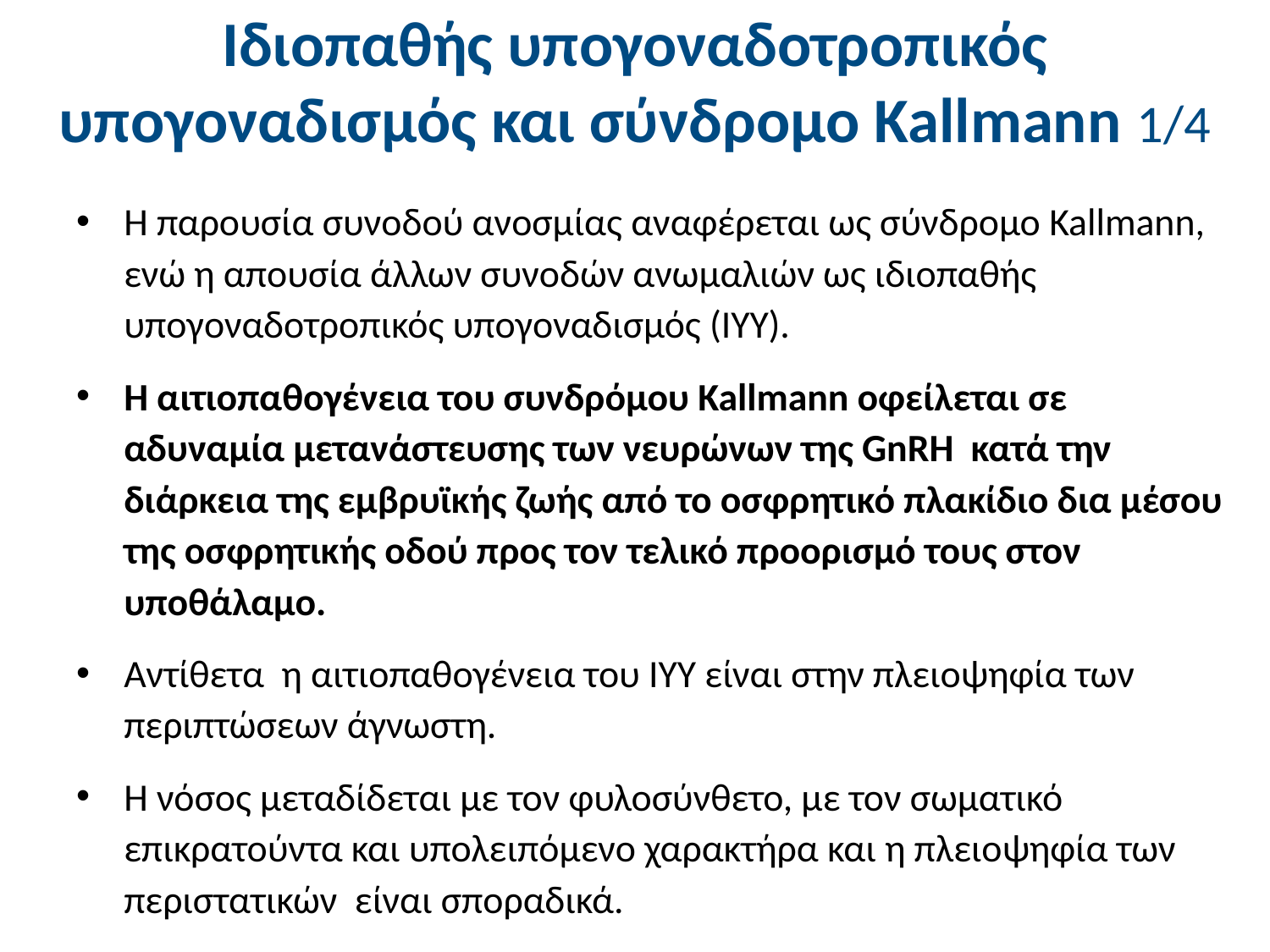

# Ιδιοπαθής υπογοναδοτροπικός υπογοναδισμός και σύνδρομο Kallmann 1/4
Η παρουσία συνοδού ανοσμίας αναφέρεται ως σύνδρομο Kallmann,  ενώ η απουσία άλλων συνοδών ανωμαλιών ως ιδιοπαθής υπογοναδοτροπικός υπογοναδισμός (ΙΥΥ).
Η αιτιοπαθογένεια του συνδρόμου Kallmann οφείλεται σε αδυναμία μετανάστευσης των νευρώνων της GnRH  κατά την διάρκεια της εμβρυϊκής ζωής από το οσφρητικό πλακίδιο δια μέσου της οσφρητικής οδού προς τον τελικό προορισμό τους στον υποθάλαμο.
Αντίθετα  η αιτιοπαθογένεια του ΙΥΥ είναι στην πλειοψηφία των περιπτώσεων άγνωστη.
Η νόσος μεταδίδεται με τον φυλοσύνθετο, με τον σωματικό επικρατούντα και υπολειπόμενο χαρακτήρα και η πλειοψηφία των περιστατικών  είναι σποραδικά.